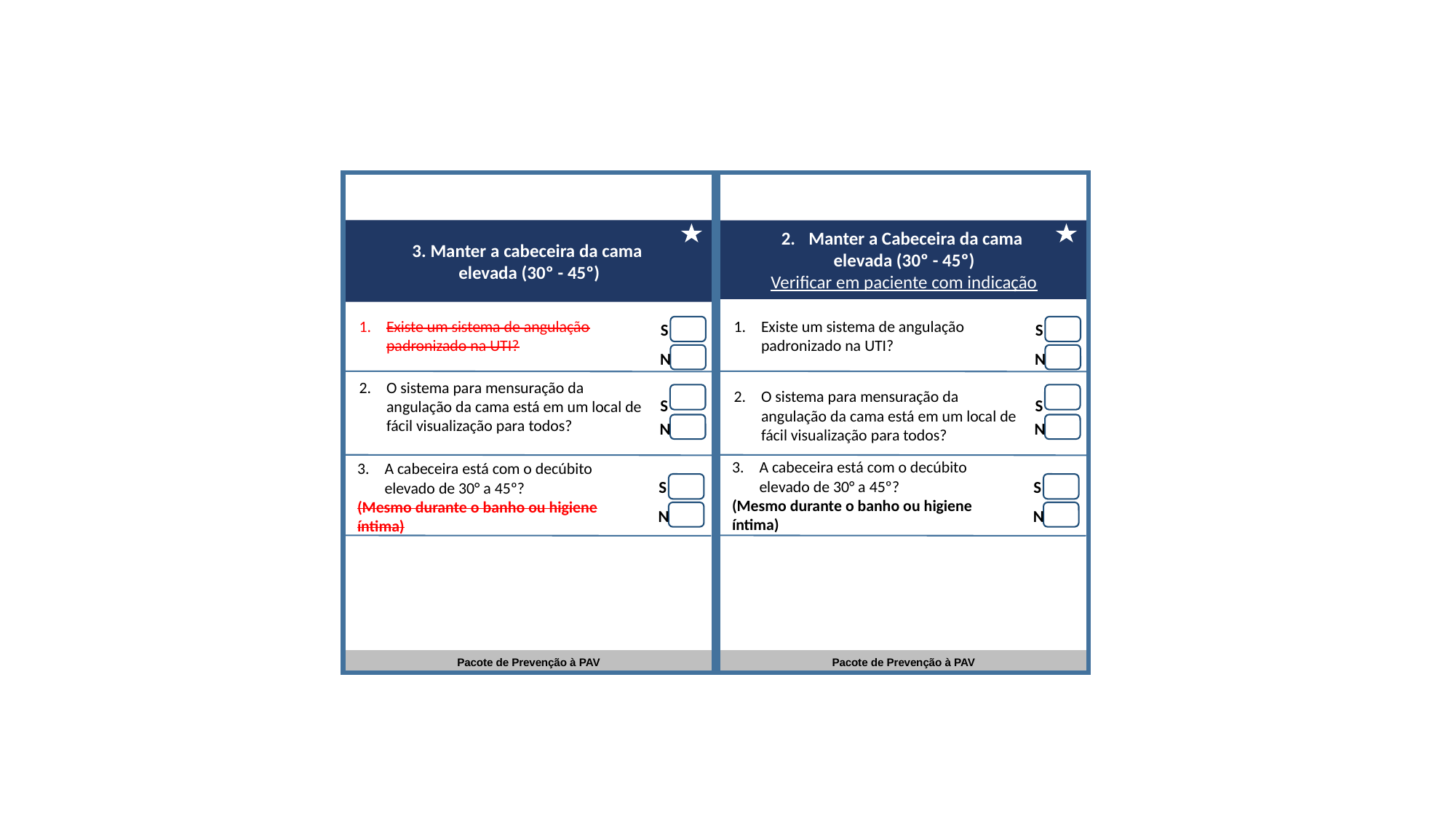

3. Manter a cabeceira da cama
elevada (30º - 45º)
Manter a Cabeceira da cama
elevada (30º - 45º)
Verificar em paciente com indicação

Existe um sistema de angulação padronizado na UTI?
Existe um sistema de angulação padronizado na UTI?

S
S

N
N

O sistema para mensuração da angulação da cama está em um local de fácil visualização para todos?

O sistema para mensuração da angulação da cama está em um local de fácil visualização para todos?

S
S

N
N
A cabeceira está com o decúbito elevado de 30° a 45º?
(Mesmo durante o banho ou higiene íntima)
A cabeceira está com o decúbito elevado de 30° a 45º?
(Mesmo durante o banho ou higiene íntima)

S
S

N
N

Pacote de Prevenção à PAV
Pacote de Prevenção à PAV